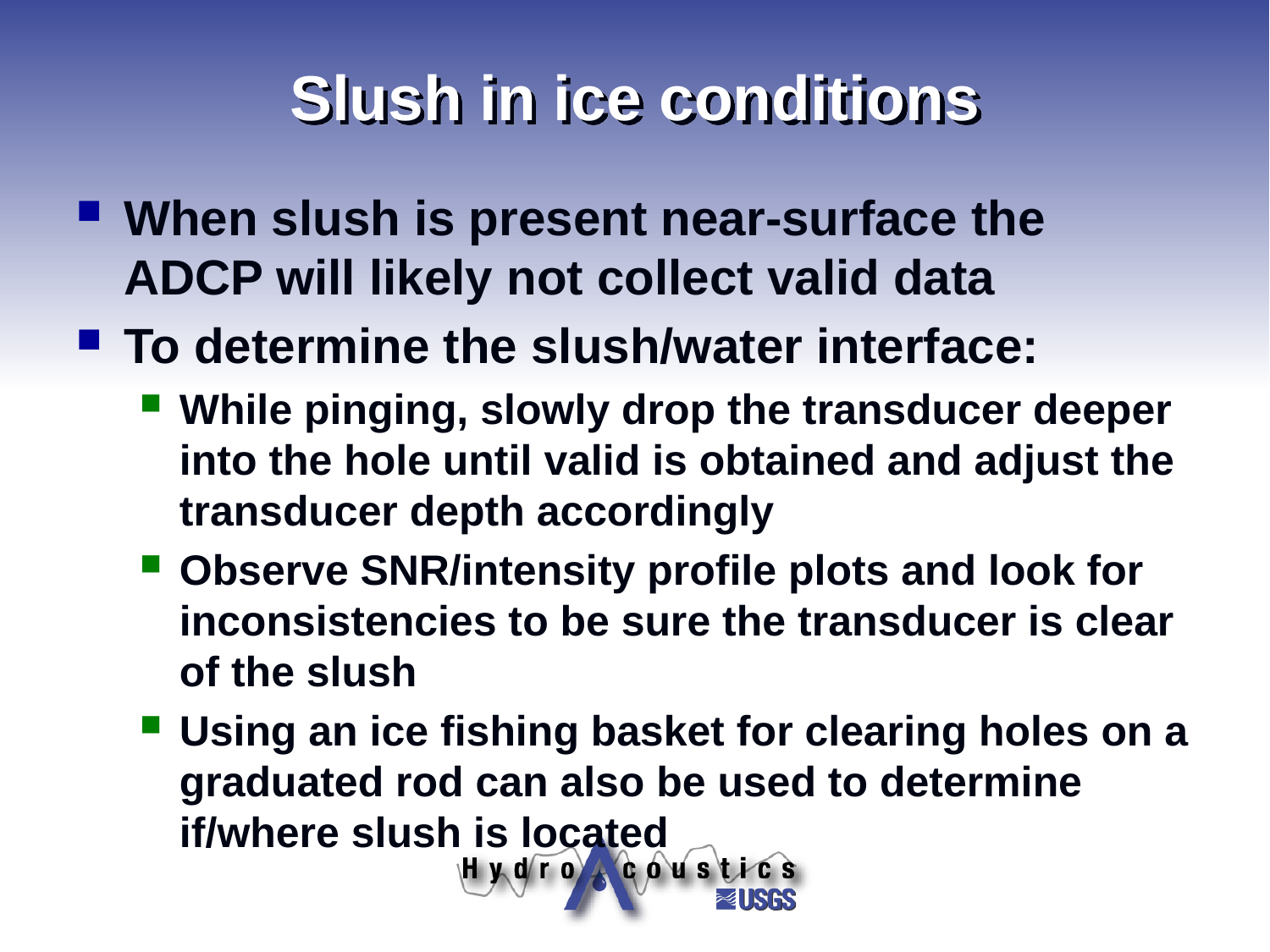

# Slush in ice conditions
When slush is present near-surface the ADCP will likely not collect valid data
To determine the slush/water interface:
While pinging, slowly drop the transducer deeper into the hole until valid is obtained and adjust the transducer depth accordingly
Observe SNR/intensity profile plots and look for inconsistencies to be sure the transducer is clear of the slush
Using an ice fishing basket for clearing holes on a graduated rod can also be used to determine if/where slush is located